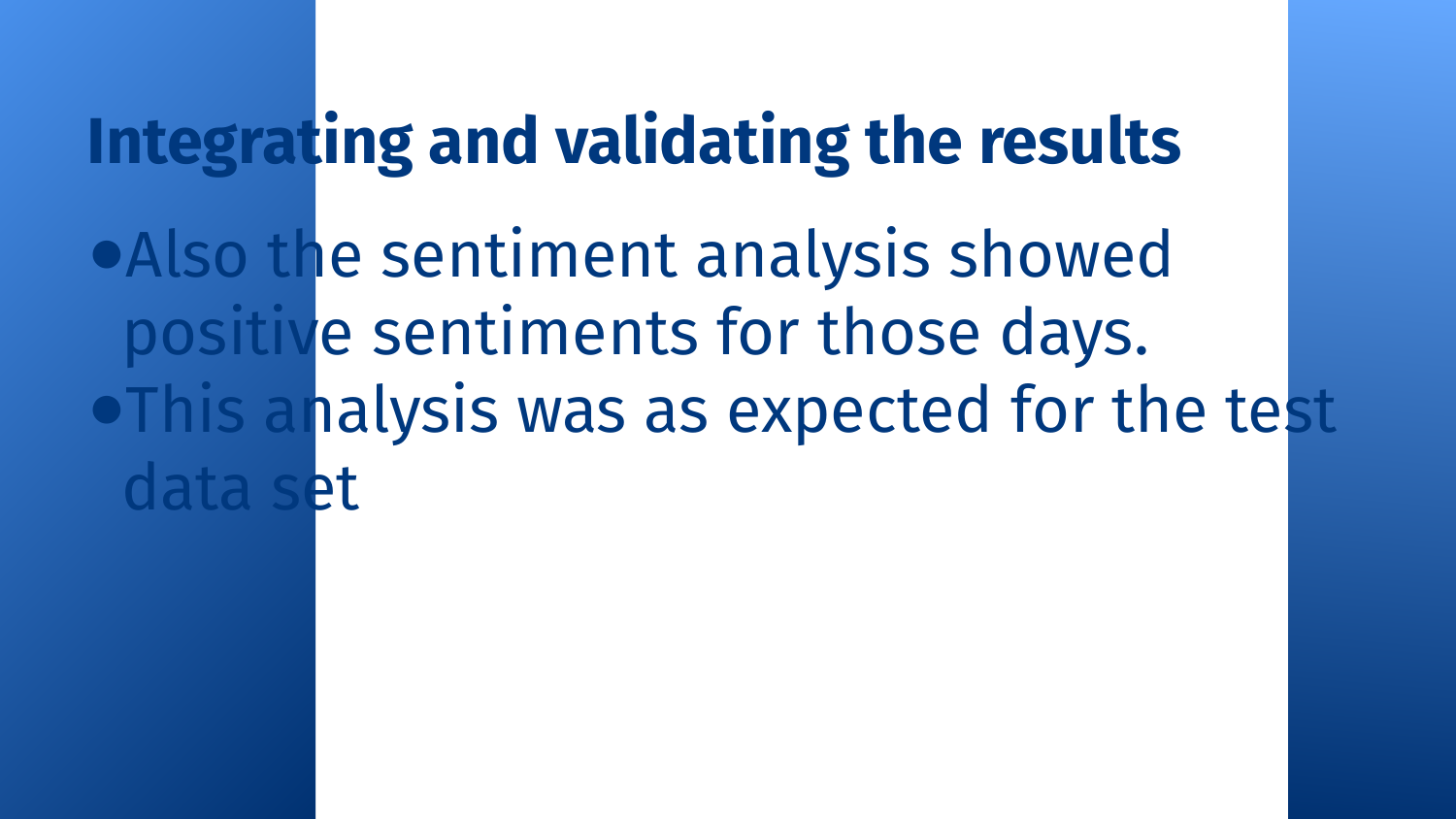

Integrating and validating the results
Also the sentiment analysis showed positive sentiments for those days.
This analysis was as expected for the test data set